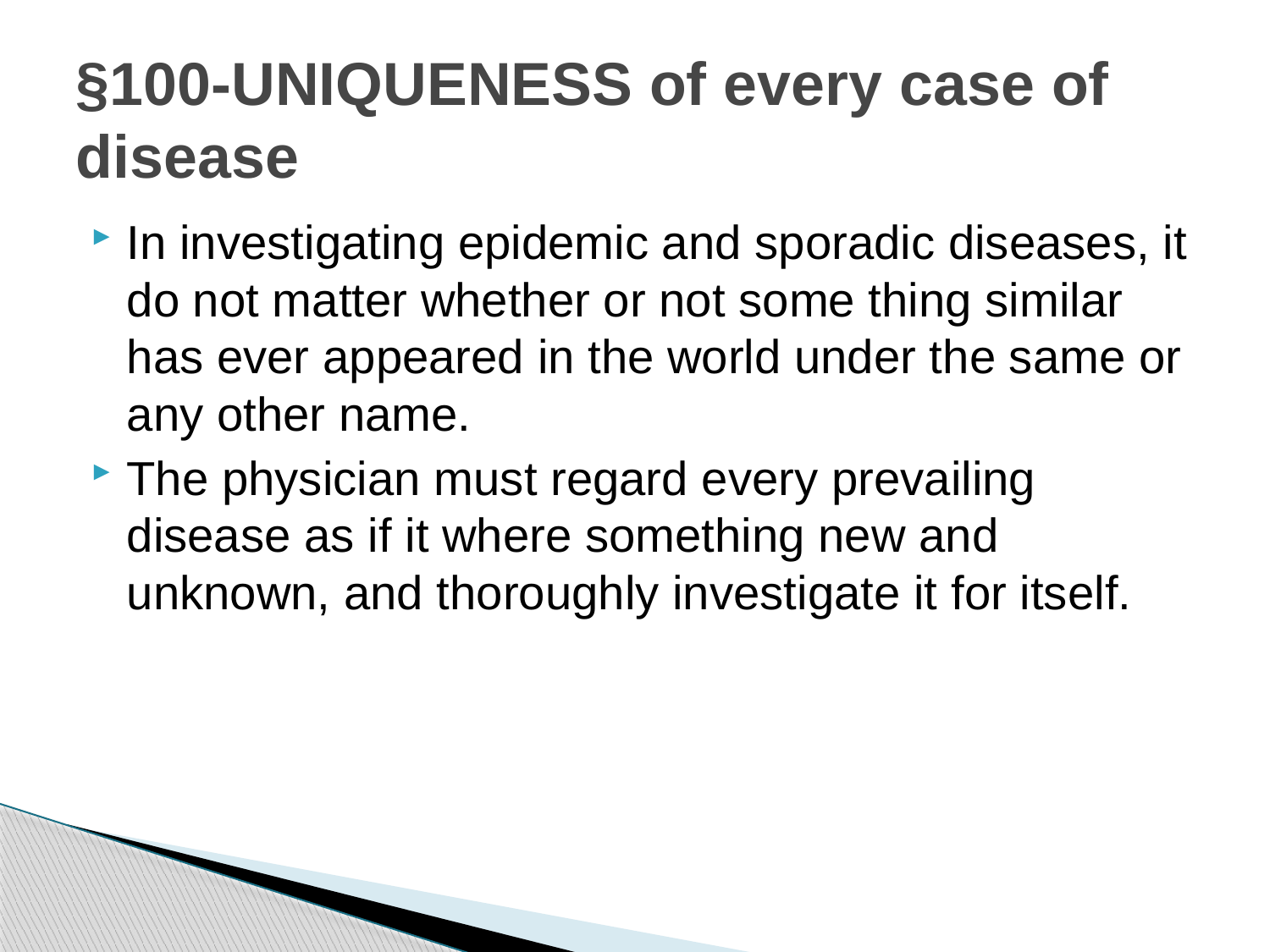

# §100-UNIQUENESS of every case of disease
In investigating epidemic and sporadic diseases, it do not matter whether or not some thing similar has ever appeared in the world under the same or any other name.
The physician must regard every prevailing disease as if it where something new and unknown, and thoroughly investigate it for itself.